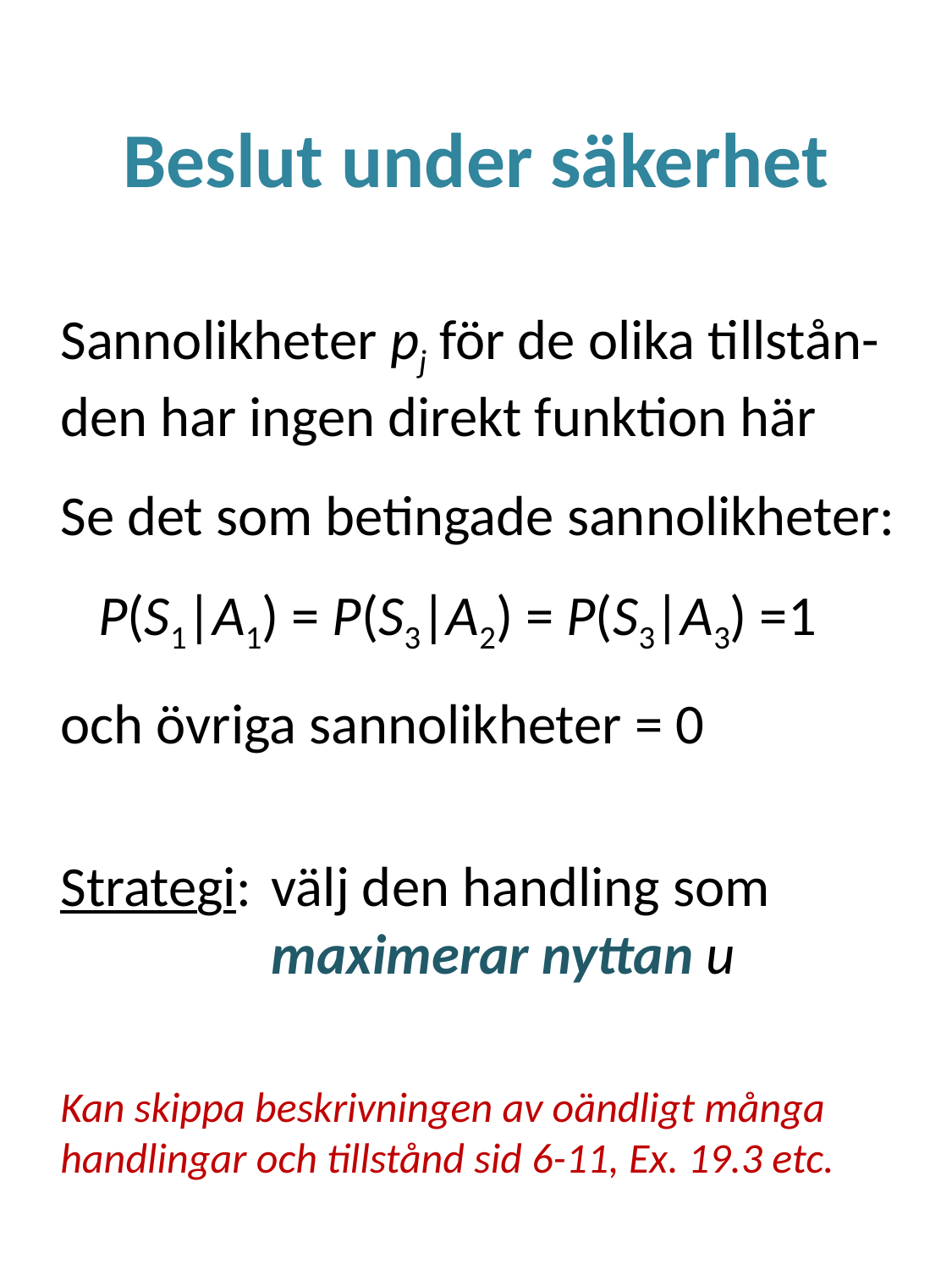

# Beslut under säkerhet
Sannolikheter pj för de olika tillstån-
den har ingen direkt funktion här
Se det som betingade sannolikheter:
	P(S1|A1) = P(S3|A2) = P(S3|A3) =1
och övriga sannolikheter = 0

Strategi:	välj den handling som maximerar nyttan u

Kan skippa beskrivningen av oändligt många handlingar och tillstånd sid 6-11, Ex. 19.3 etc.